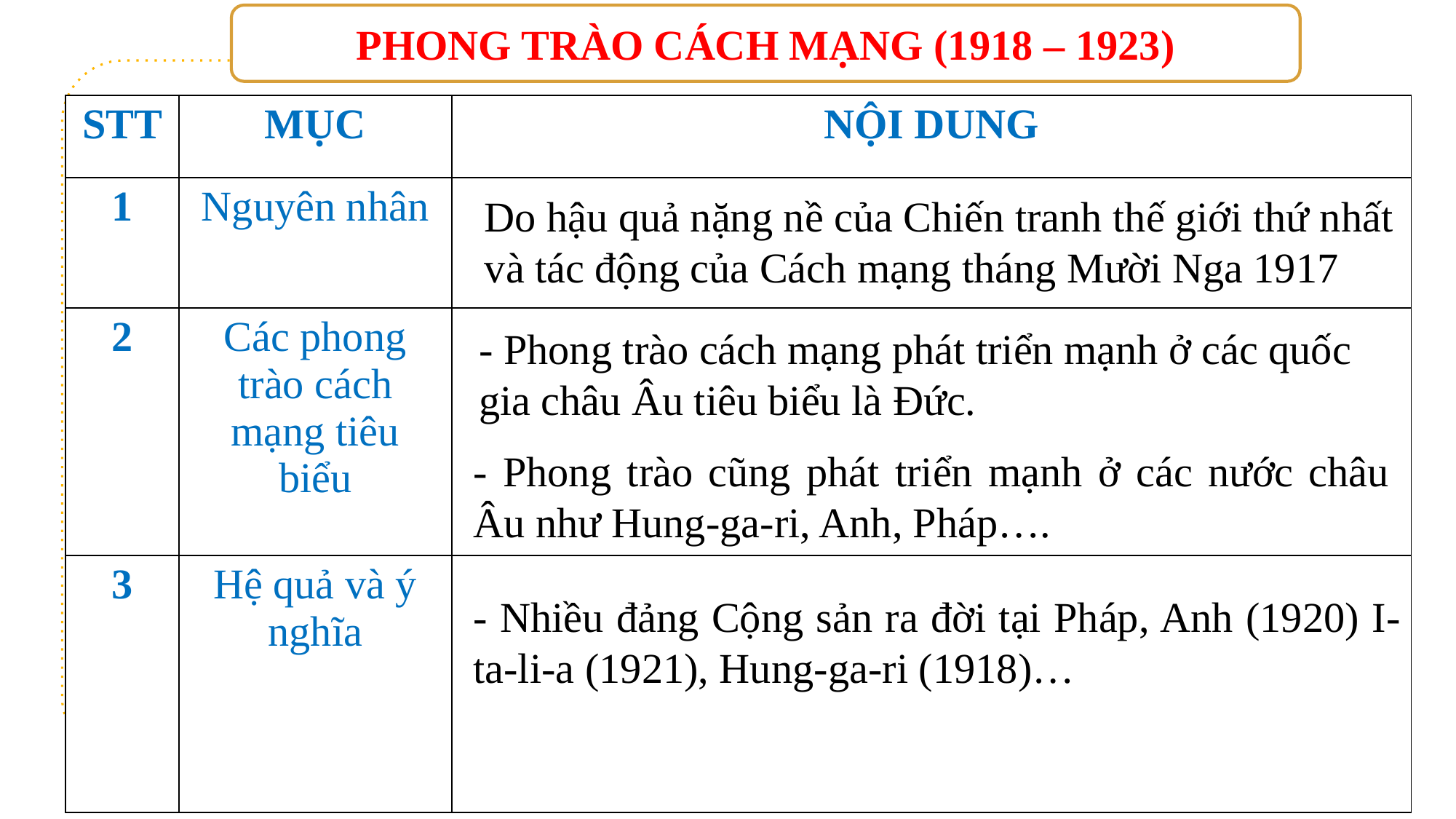

PHONG TRÀO CÁCH MẠNG (1918 – 1923)
| STT | MỤC | NỘI DUNG |
| --- | --- | --- |
| 1 | Nguyên nhân |  |
| 2 | Các phong trào cách mạng tiêu biểu |  |
| 3 | Hệ quả và ý nghĩa |  |
Do hậu quả nặng nề của Chiến tranh thế giới thứ nhất và tác động của Cách mạng tháng Mười Nga 1917
- Phong trào cách mạng phát triển mạnh ở các quốc gia châu Âu tiêu biểu là Đức.
- Phong trào cũng phát triển mạnh ở các nước châu Âu như Hung-ga-ri, Anh, Pháp….
- Nhiều đảng Cộng sản ra đời tại Pháp, Anh (1920) I-ta-li-a (1921), Hung-ga-ri (1918)…